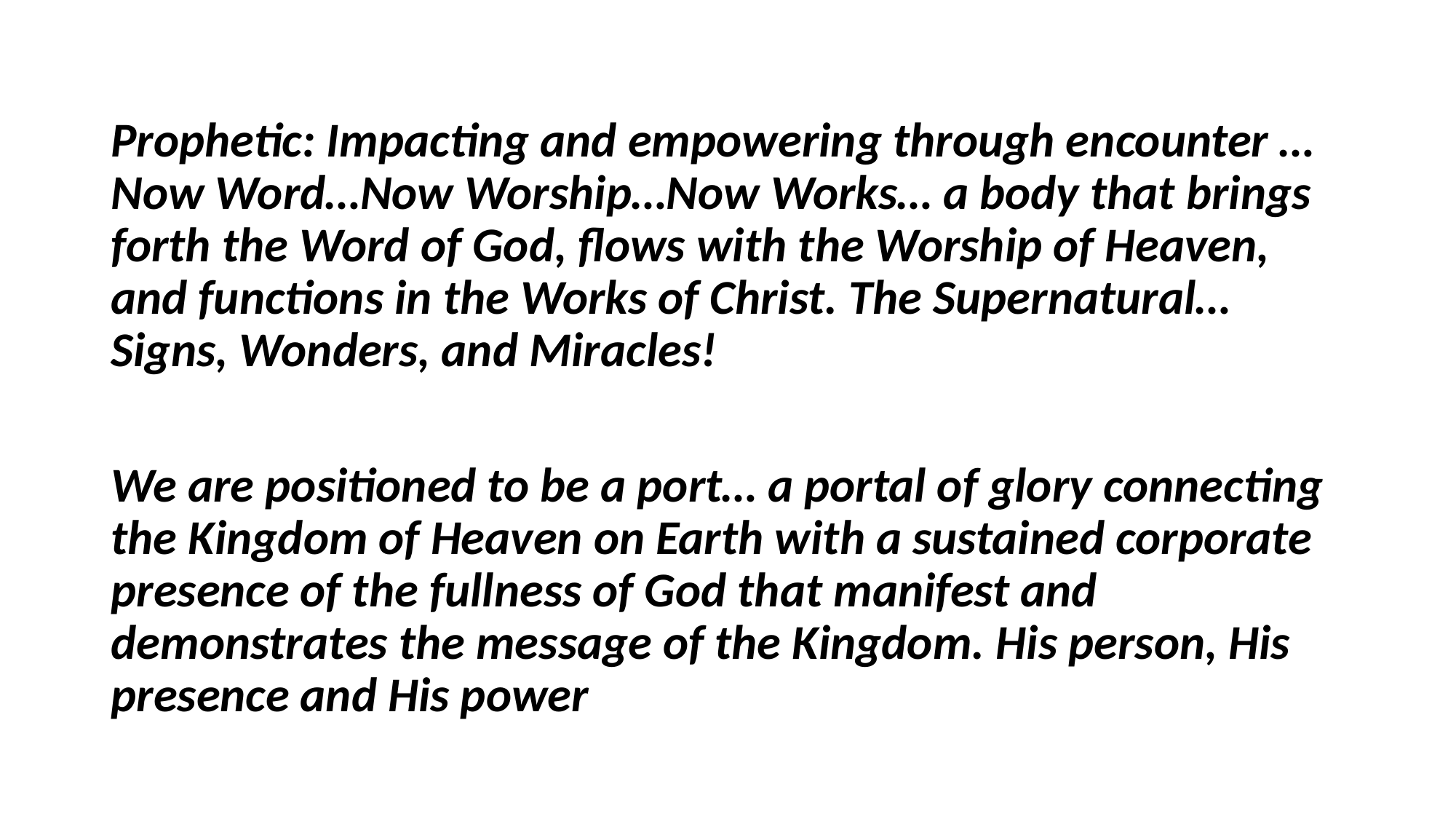

#

Prophetic: Impacting and empowering through encounter …Now Word…Now Worship…Now Works… a body that brings forth the Word of God, flows with the Worship of Heaven, and functions in the Works of Christ. The Supernatural…Signs, Wonders, and Miracles!

We are positioned to be a port… a portal of glory connecting the Kingdom of Heaven on Earth with a sustained corporate presence of the fullness of God that manifest and demonstrates the message of the Kingdom. His person, His presence and His power